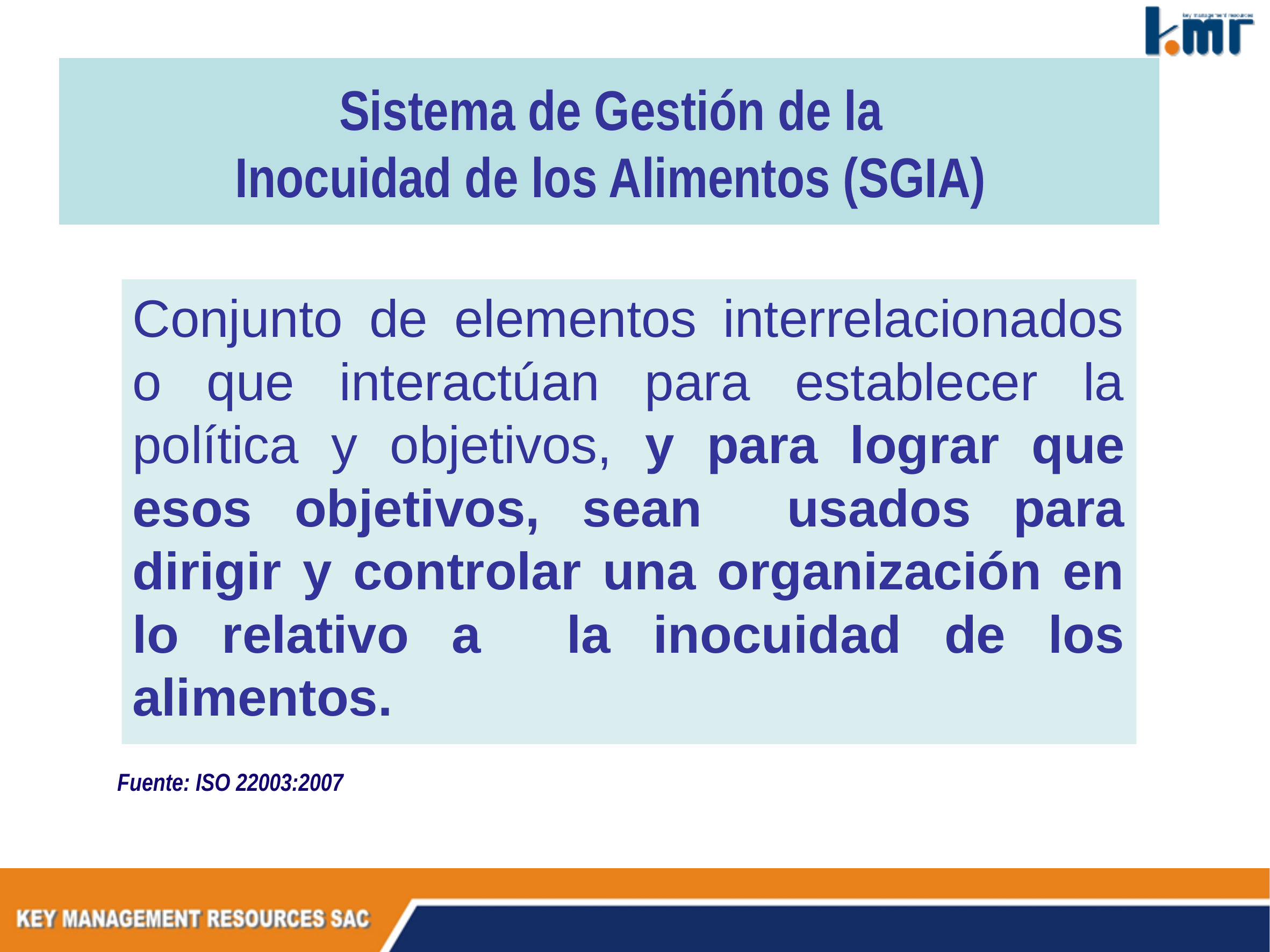

# Sistema de Gestión de la Inocuidad de los Alimentos (SGIA)
Conjunto de elementos interrelacionados o que interactúan para establecer la política y objetivos, y para lograr que esos objetivos, sean  usados para dirigir y controlar una organización en lo relativo a  la inocuidad de los alimentos.
Fuente: ISO 22003:2007